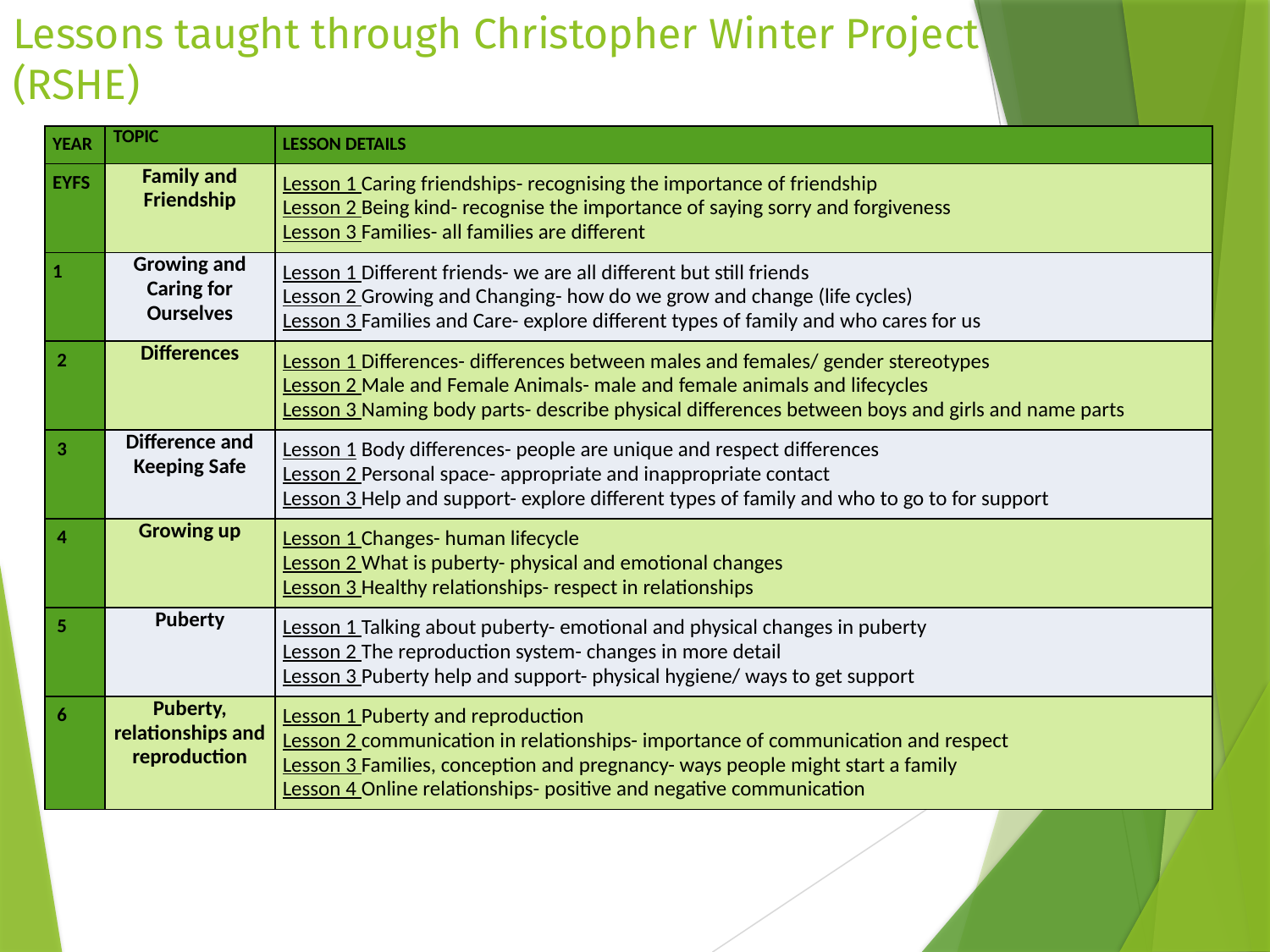

# Lessons taught through Christopher Winter Project (RSHE)
| YEAR | TOPIC | LESSON DETAILS |
| --- | --- | --- |
| EYFS | Family and Friendship | Lesson 1 Caring friendships- recognising the importance of friendship Lesson 2 Being kind- recognise the importance of saying sorry and forgiveness Lesson 3 Families- all families are different |
| 1 | Growing and Caring for Ourselves | Lesson 1 Different friends- we are all different but still friends Lesson 2 Growing and Changing- how do we grow and change (life cycles) Lesson 3 Families and Care- explore different types of family and who cares for us |
| 2 | Differences | Lesson 1 Differences- differences between males and females/ gender stereotypes Lesson 2 Male and Female Animals- male and female animals and lifecycles Lesson 3 Naming body parts- describe physical differences between boys and girls and name parts |
| 3 | Difference and Keeping Safe | Lesson 1 Body differences- people are unique and respect differences Lesson 2 Personal space- appropriate and inappropriate contact Lesson 3 Help and support- explore different types of family and who to go to for support |
| 4 | Growing up | Lesson 1 Changes- human lifecycle Lesson 2 What is puberty- physical and emotional changes Lesson 3 Healthy relationships- respect in relationships |
| 5 | Puberty | Lesson 1 Talking about puberty- emotional and physical changes in puberty Lesson 2 The reproduction system- changes in more detail Lesson 3 Puberty help and support- physical hygiene/ ways to get support |
| 6 | Puberty, relationships and reproduction | Lesson 1 Puberty and reproduction Lesson 2 communication in relationships- importance of communication and respect Lesson 3 Families, conception and pregnancy- ways people might start a family Lesson 4 Online relationships- positive and negative communication |